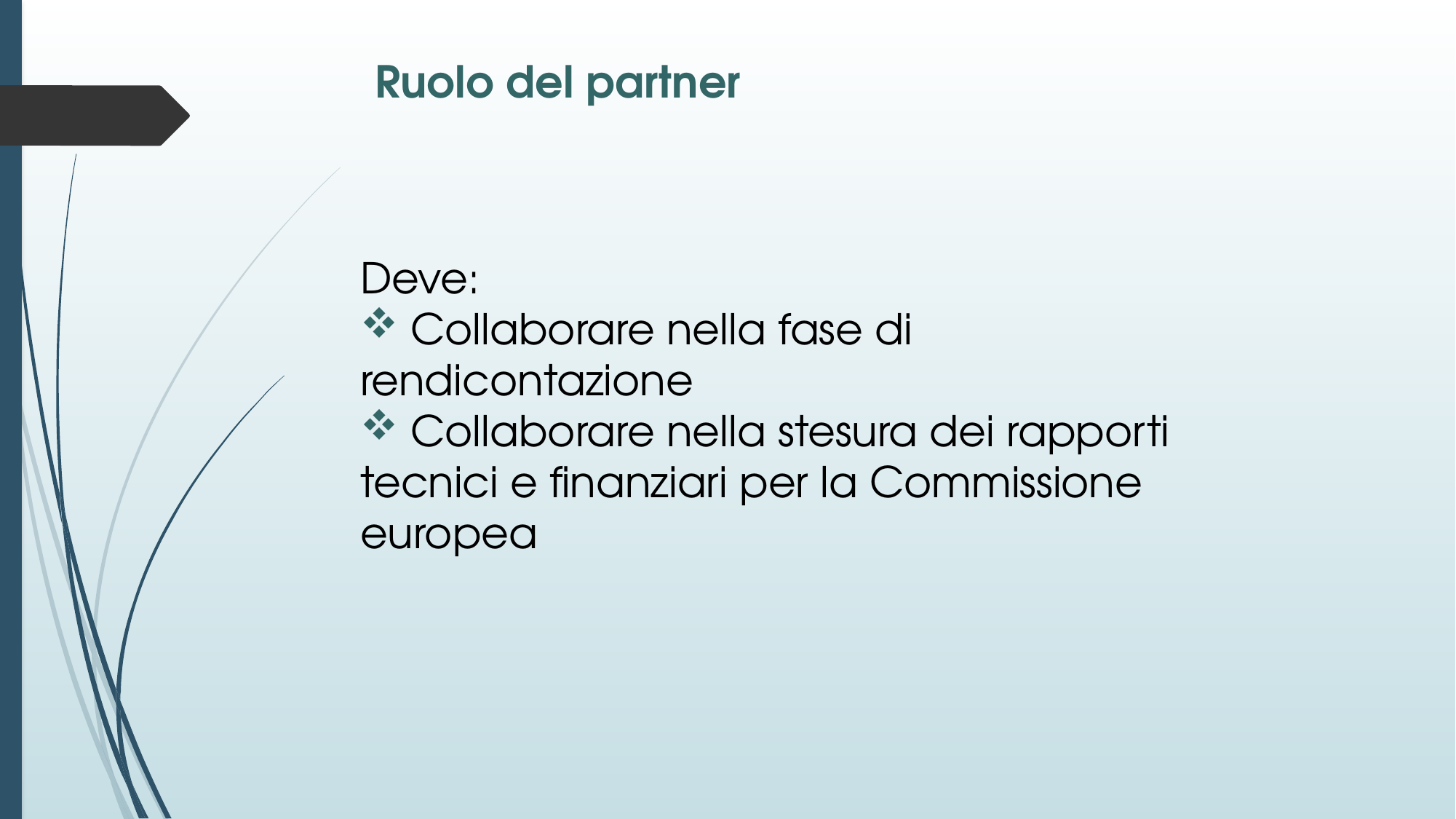

Ruolo del partner
Deve:
 Collaborare nella fase di rendicontazione
 Collaborare nella stesura dei rapporti tecnici e finanziari per la Commissione europea